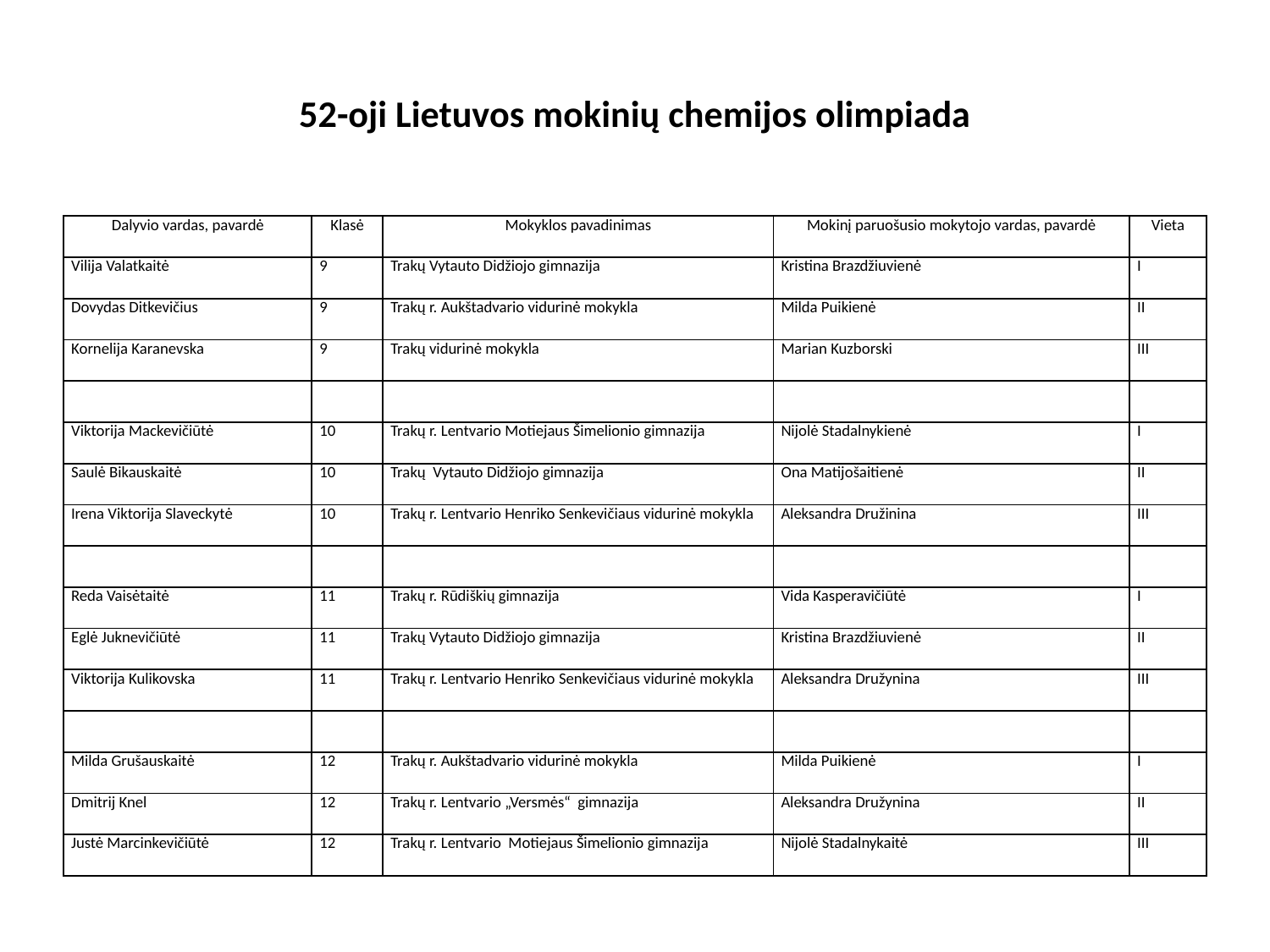

# 52-oji Lietuvos mokinių chemijos olimpiada
| Dalyvio vardas, pavardė | Klasė | Mokyklos pavadinimas | Mokinį paruošusio mokytojo vardas, pavardė | Vieta |
| --- | --- | --- | --- | --- |
| Vilija Valatkaitė | 9 | Trakų Vytauto Didžiojo gimnazija | Kristina Brazdžiuvienė | I |
| Dovydas Ditkevičius | 9 | Trakų r. Aukštadvario vidurinė mokykla | Milda Puikienė | II |
| Kornelija Karanevska | 9 | Trakų vidurinė mokykla | Marian Kuzborski | III |
|  |  |  |  |  |
| Viktorija Mackevičiūtė | 10 | Trakų r. Lentvario Motiejaus Šimelionio gimnazija | Nijolė Stadalnykienė | I |
| Saulė Bikauskaitė | 10 | Trakų Vytauto Didžiojo gimnazija | Ona Matijošaitienė | II |
| Irena Viktorija Slaveckytė | 10 | Trakų r. Lentvario Henriko Senkevičiaus vidurinė mokykla | Aleksandra Družinina | III |
|  |  |  |  |  |
| Reda Vaisėtaitė | 11 | Trakų r. Rūdiškių gimnazija | Vida Kasperavičiūtė | I |
| Eglė Juknevičiūtė | 11 | Trakų Vytauto Didžiojo gimnazija | Kristina Brazdžiuvienė | II |
| Viktorija Kulikovska | 11 | Trakų r. Lentvario Henriko Senkevičiaus vidurinė mokykla | Aleksandra Družynina | III |
|  |  |  |  |  |
| Milda Grušauskaitė | 12 | Trakų r. Aukštadvario vidurinė mokykla | Milda Puikienė | I |
| Dmitrij Knel | 12 | Trakų r. Lentvario „Versmės“ gimnazija | Aleksandra Družynina | II |
| Justė Marcinkevičiūtė | 12 | Trakų r. Lentvario Motiejaus Šimelionio gimnazija | Nijolė Stadalnykaitė | III |